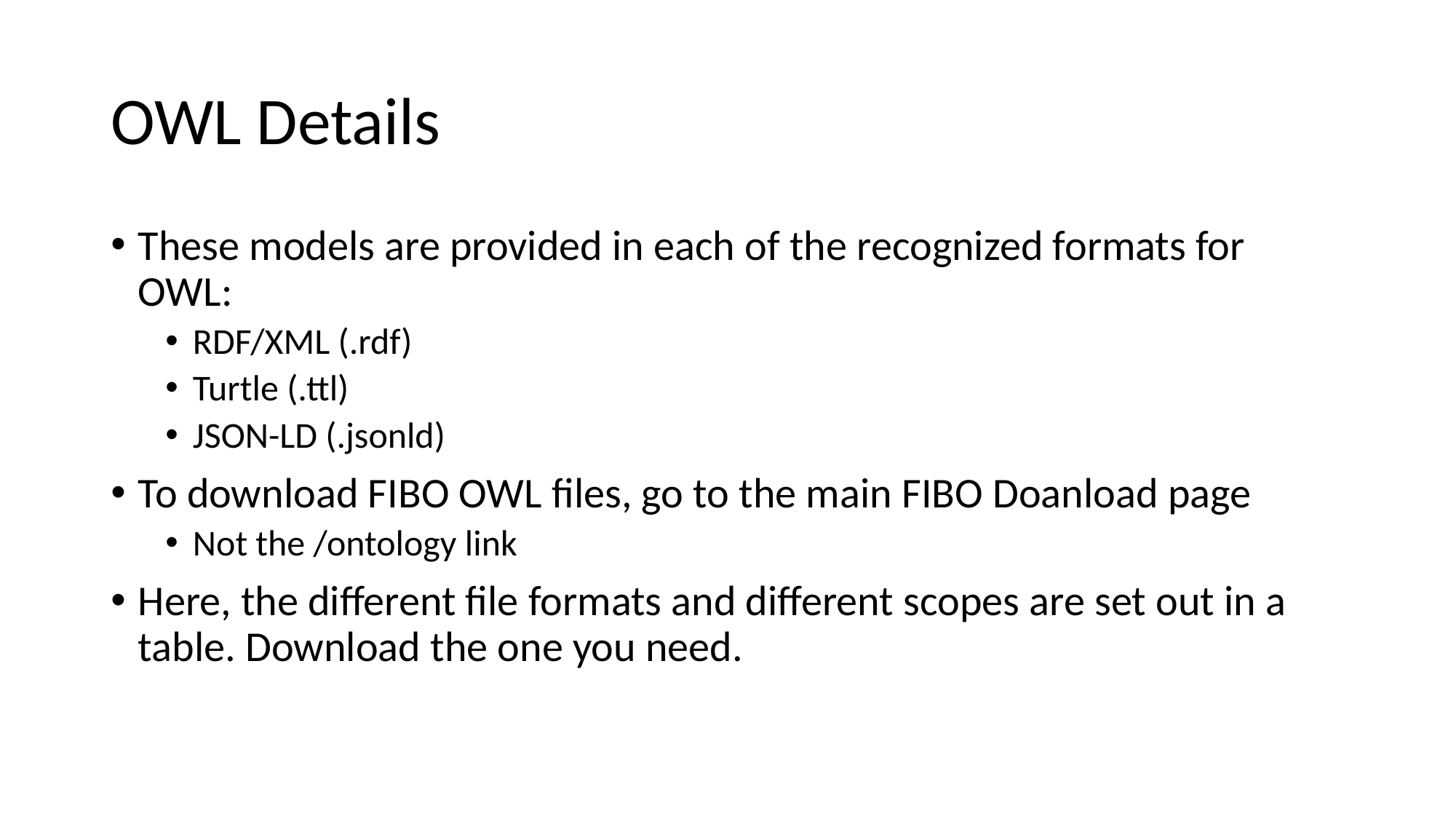

# OWL Details
These models are provided in each of the recognized formats for OWL:
RDF/XML (.rdf)
Turtle (.ttl)
JSON-LD (.jsonld)
To download FIBO OWL files, go to the main FIBO Doanload page
Not the /ontology link
Here, the different file formats and different scopes are set out in a table. Download the one you need.